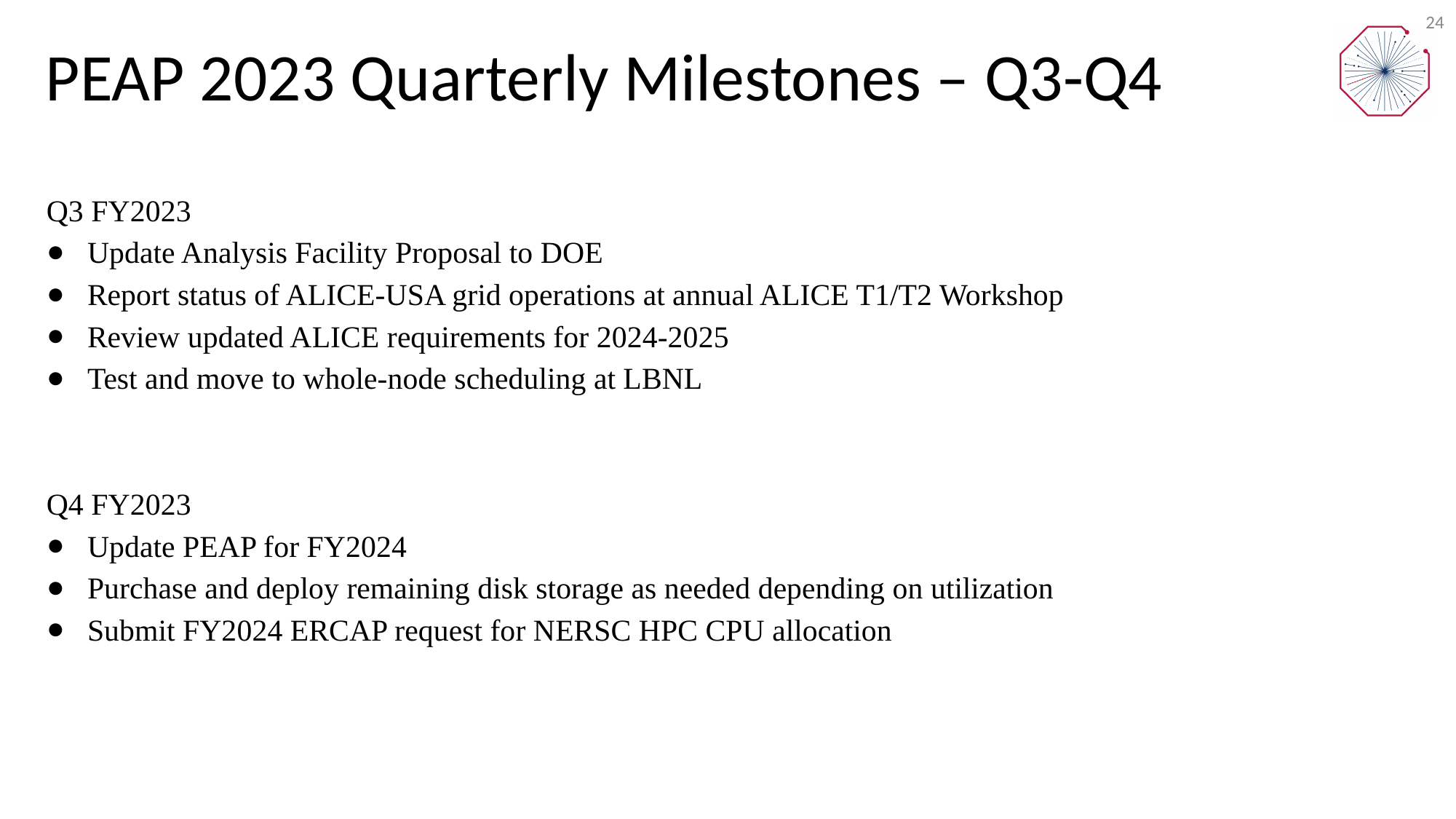

# PEAP 2023 Quarterly Milestones – Q3-Q4
24
Q3 FY2023
Update Analysis Facility Proposal to DOE
Report status of ALICE-USA grid operations at annual ALICE T1/T2 Workshop
Review updated ALICE requirements for 2024-2025
Test and move to whole-node scheduling at LBNL

Q4 FY2023
Update PEAP for FY2024
Purchase and deploy remaining disk storage as needed depending on utilization
Submit FY2024 ERCAP request for NERSC HPC CPU allocation